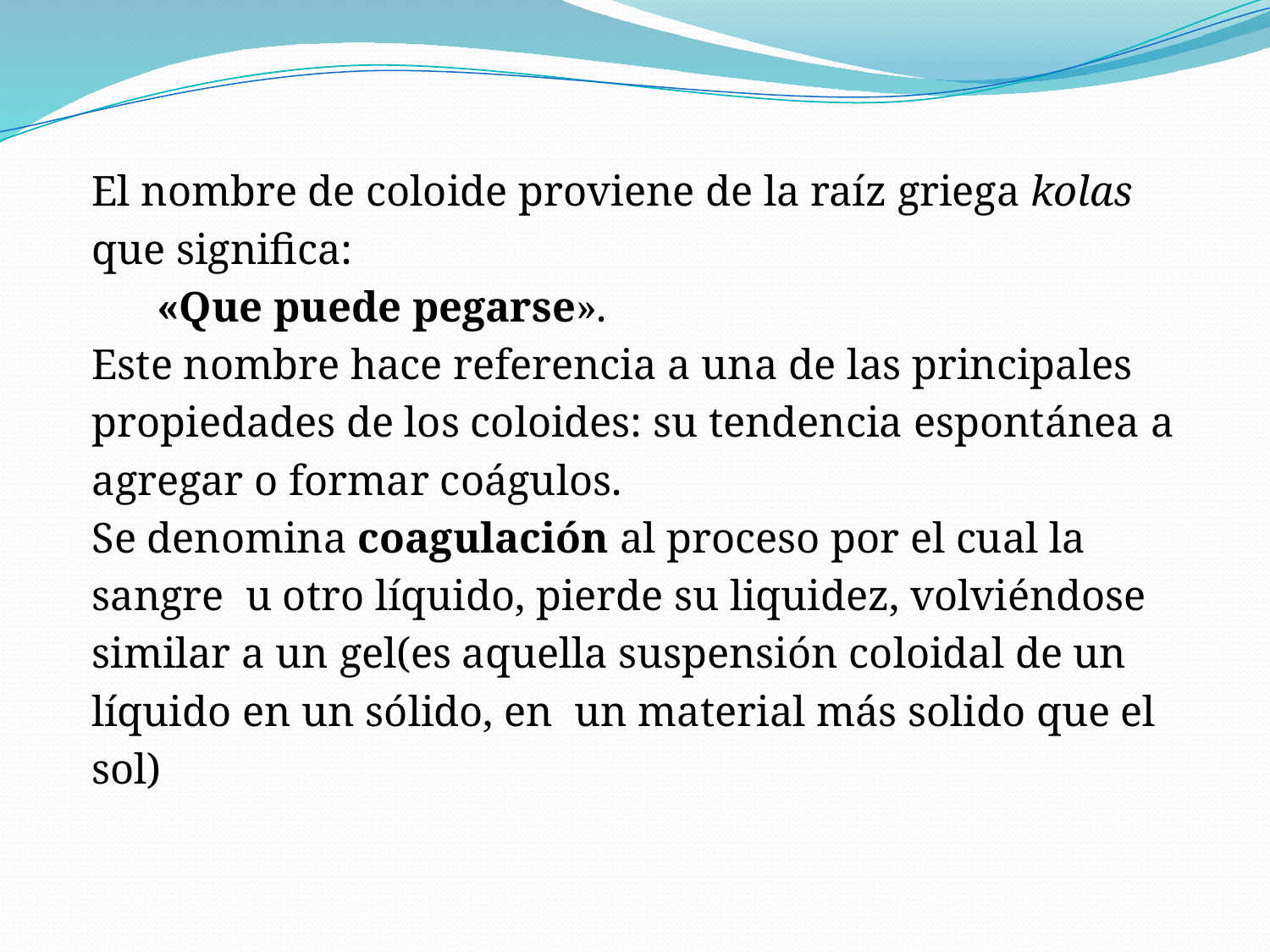

El nombre de coloide proviene de la raíz griega kolas
que significa:
      «Que puede pegarse».
Este nombre hace referencia a una de las principales
propiedades de los coloides: su tendencia espontánea a
agregar o formar coágulos.
Se denomina coagulación al proceso por el cual la
sangre  u otro líquido, pierde su liquidez, volviéndose
similar a un gel(es aquella suspensión coloidal de un
líquido en un sólido, en  un material más solido que el
sol)